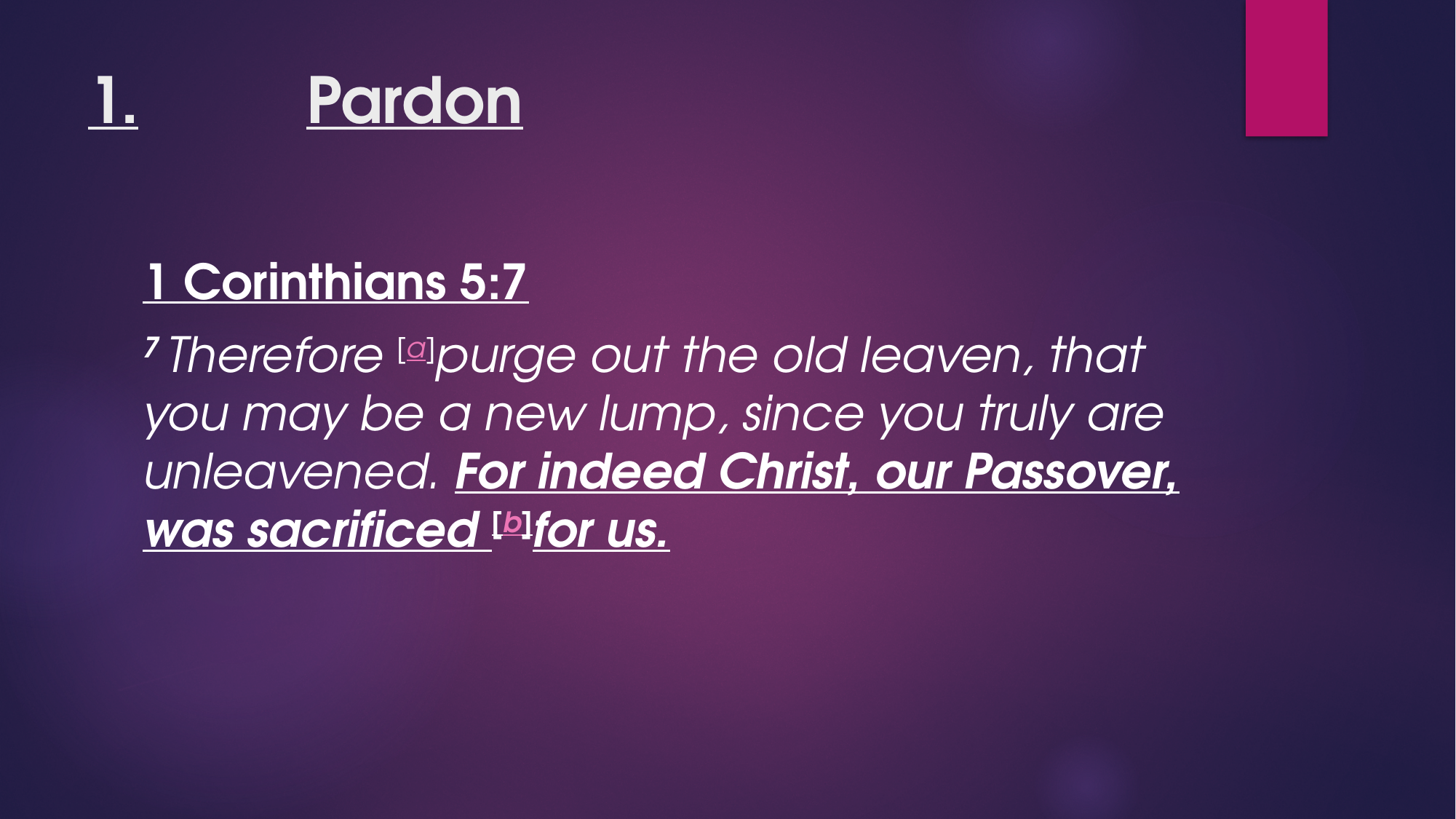

# 1.		Pardon
1 Corinthians 5:7
7 Therefore [a]purge out the old leaven, that you may be a new lump, since you truly are unleavened. For indeed Christ, our Passover, was sacrificed [b]for us.